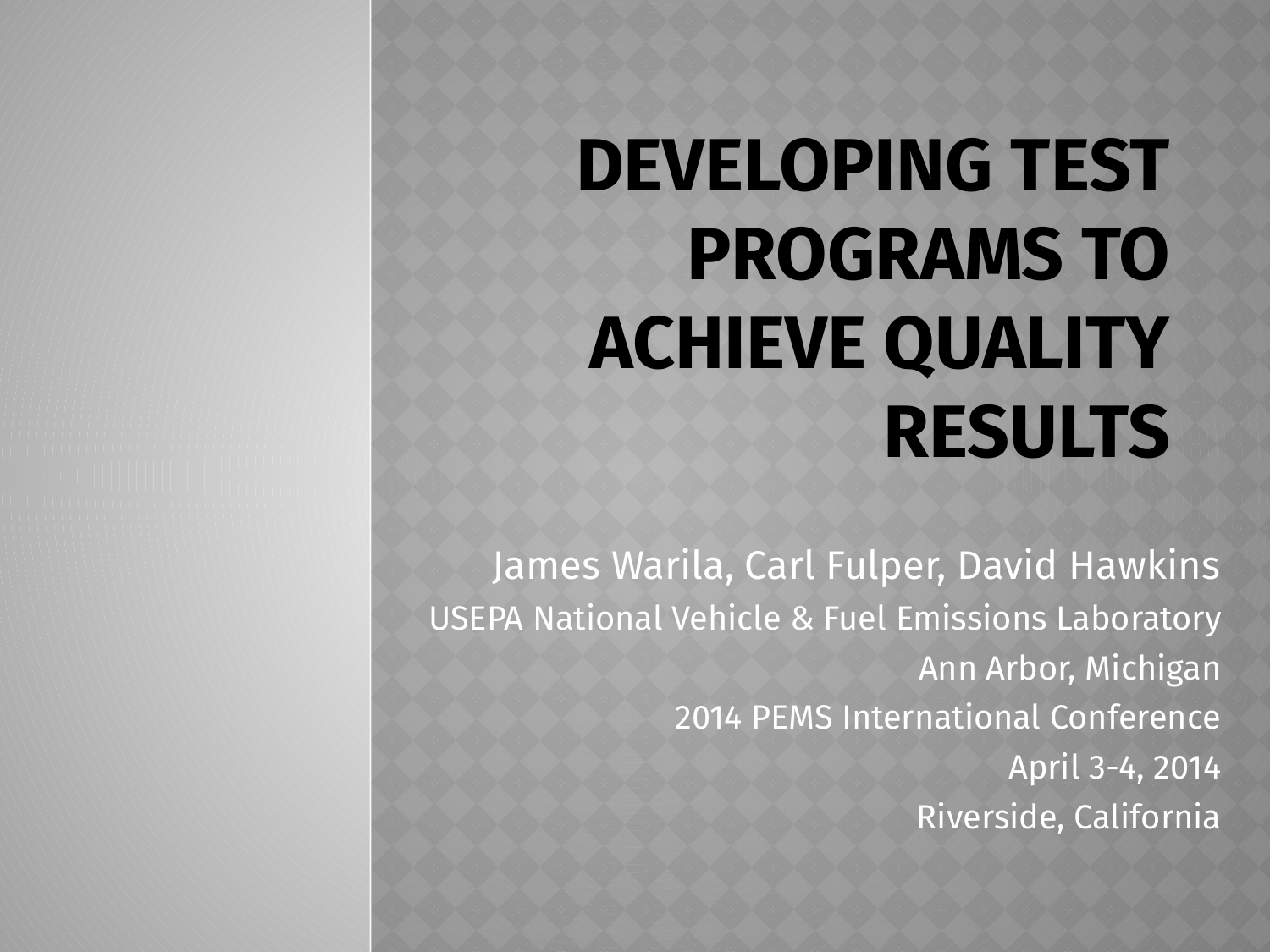

# Developing Test Programs to Achieve Quality Results
James Warila, Carl Fulper, David Hawkins
USEPA National Vehicle & Fuel Emissions Laboratory
Ann Arbor, Michigan
2014 PEMS International Conference
April 3-4, 2014
Riverside, California